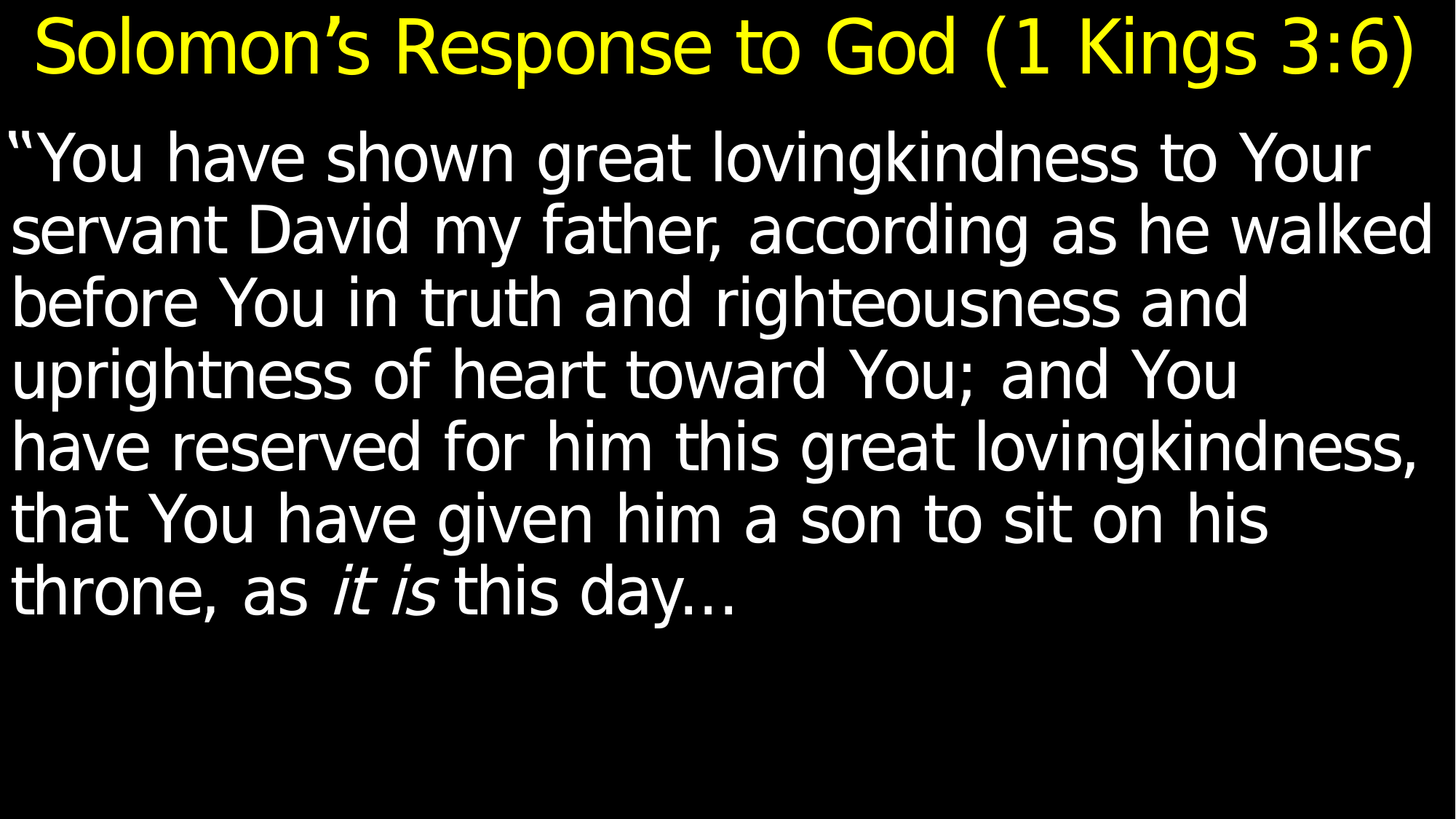

# Solomon’s Response to God (1 Kings 3:6)
“You have shown great lovingkindness to Your servant David my father, according as he walked before You in truth and righteousness and uprightness of heart toward You; and You have reserved for him this great lovingkindness, that You have given him a son to sit on his throne, as it is this day...